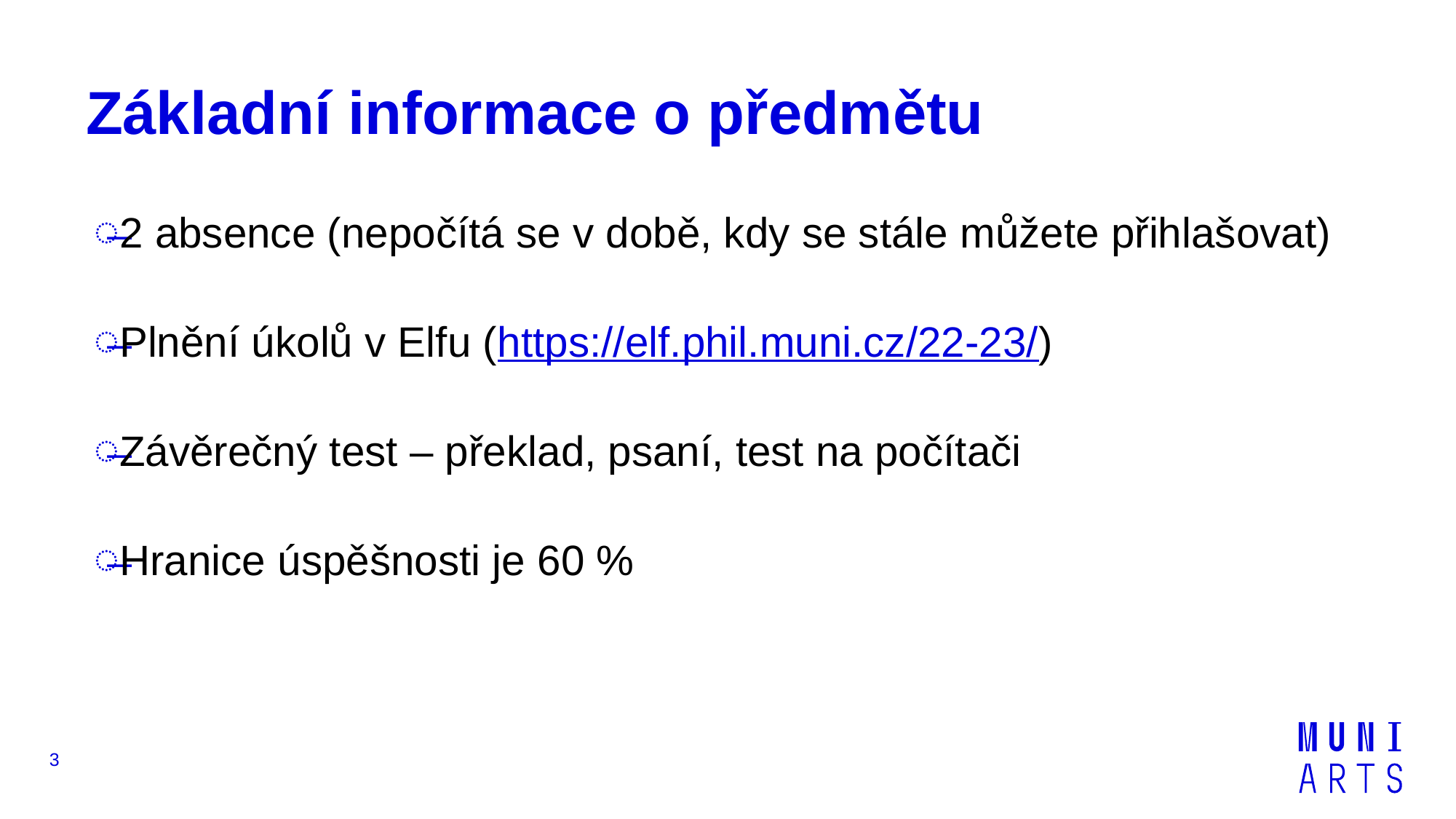

# Základní informace o předmětu
2 absence (nepočítá se v době, kdy se stále můžete přihlašovat)

Plnění úkolů v Elfu (https://elf.phil.muni.cz/22-23/)

Závěrečný test – překlad, psaní, test na počítači

Hranice úspěšnosti je 60 %
3